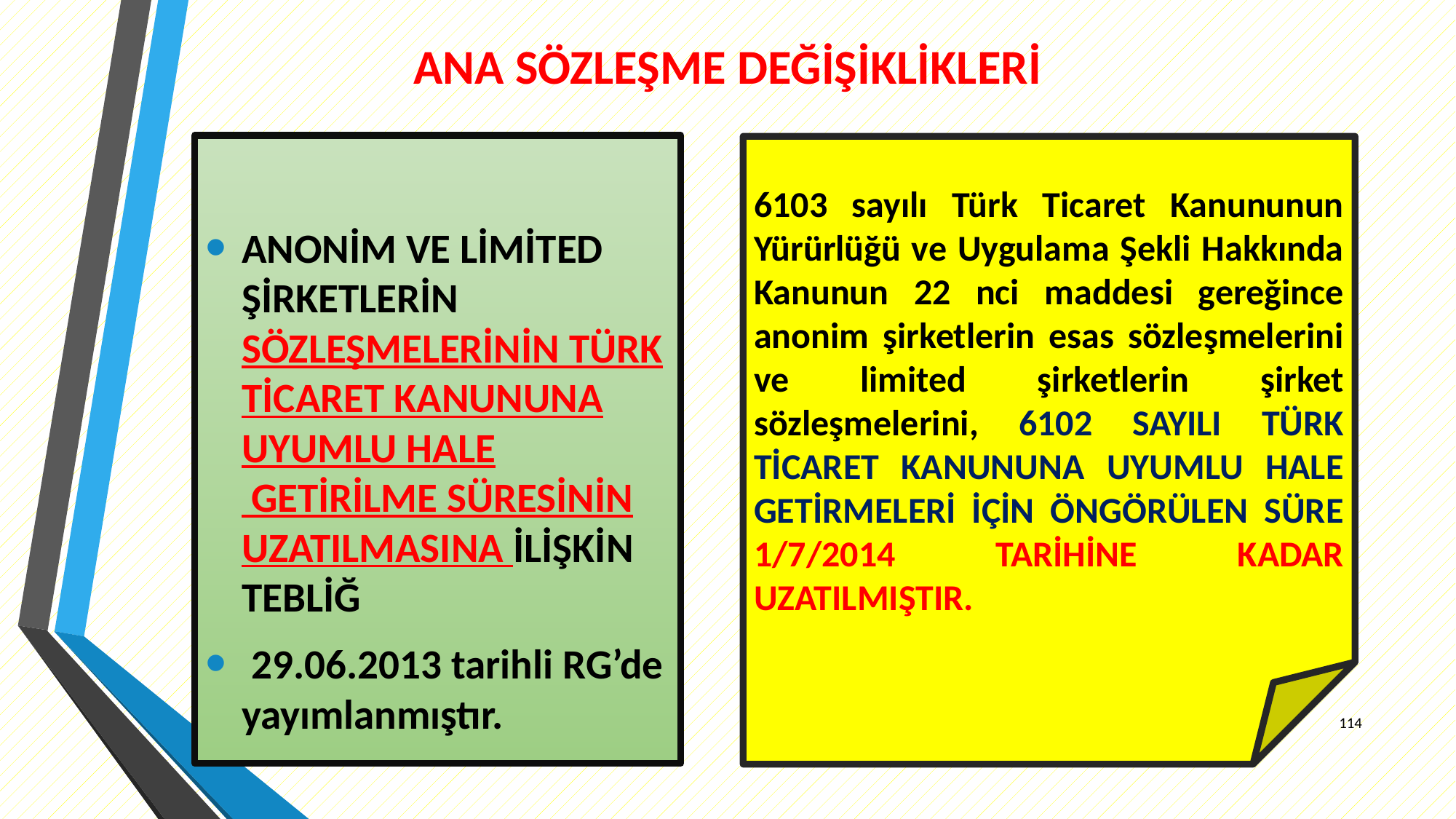

# ANA SÖZLEŞME DEĞİŞİKLİKLERİ

ANONİM VE LİMİTED ŞİRKETLERİN SÖZLEŞMELERİNİN TÜRK TİCARET KANUNUNA UYUMLU HALE  GETİRİLME SÜRESİNİN UZATILMASINA İLİŞKİN TEBLİĞ
 29.06.2013 tarihli RG’de yayımlanmıştır.
6103 sayılı Türk Ticaret Kanununun Yürürlüğü ve Uygulama Şekli Hakkında Kanunun 22 nci maddesi gereğince anonim şirketlerin esas sözleşmelerini ve limited şirketlerin şirket sözleşmelerini, 6102 SAYILI TÜRK TİCARET KANUNUNA UYUMLU HALE GETİRMELERİ İÇİN ÖNGÖRÜLEN SÜRE 1/7/2014 TARİHİNE KADAR UZATILMIŞTIR.
114